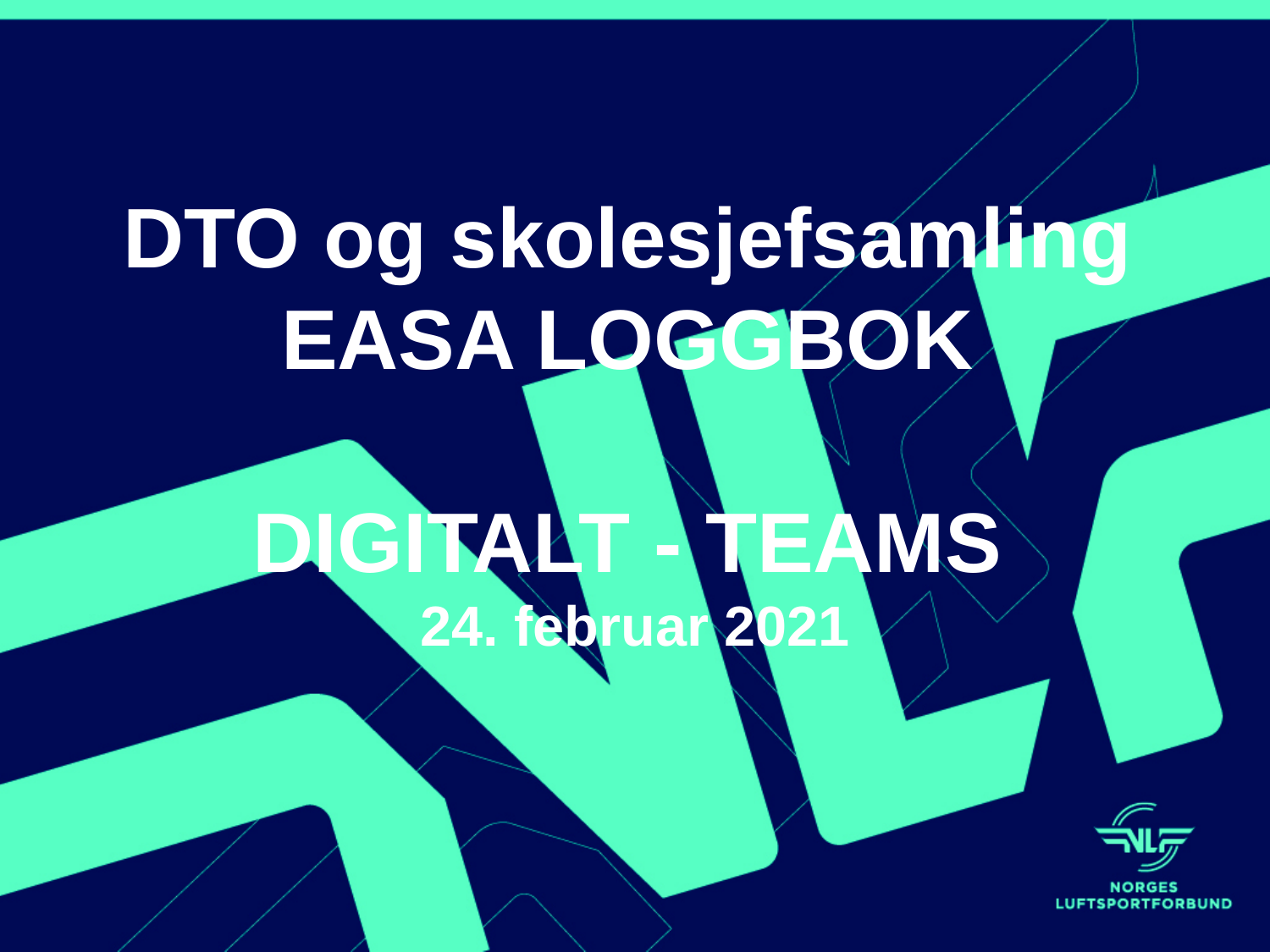

# DTO og skolesjefsamling EASA LOGGBOK DIGITALT - TEAMS 24. februar 2021